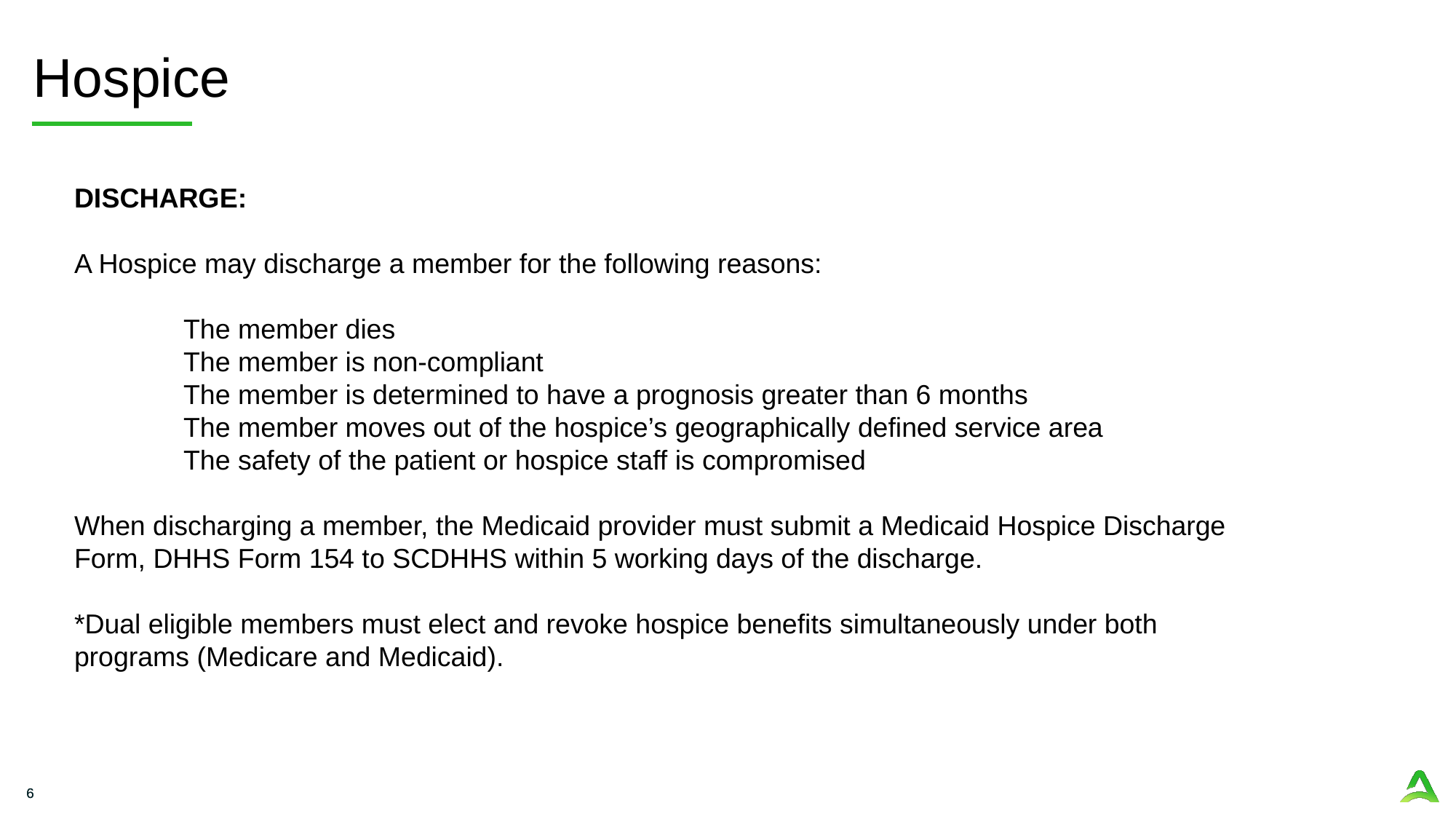

# Hospice
DISCHARGE:

A Hospice may discharge a member for the following reasons:

	The member dies
	The member is non-compliant
	The member is determined to have a prognosis greater than 6 months
	The member moves out of the hospice’s geographically defined service area
	The safety of the patient or hospice staff is compromised

When discharging a member, the Medicaid provider must submit a Medicaid Hospice Discharge Form, DHHS Form 154 to SCDHHS within 5 working days of the discharge.

*Dual eligible members must elect and revoke hospice benefits simultaneously under both programs (Medicare and Medicaid).